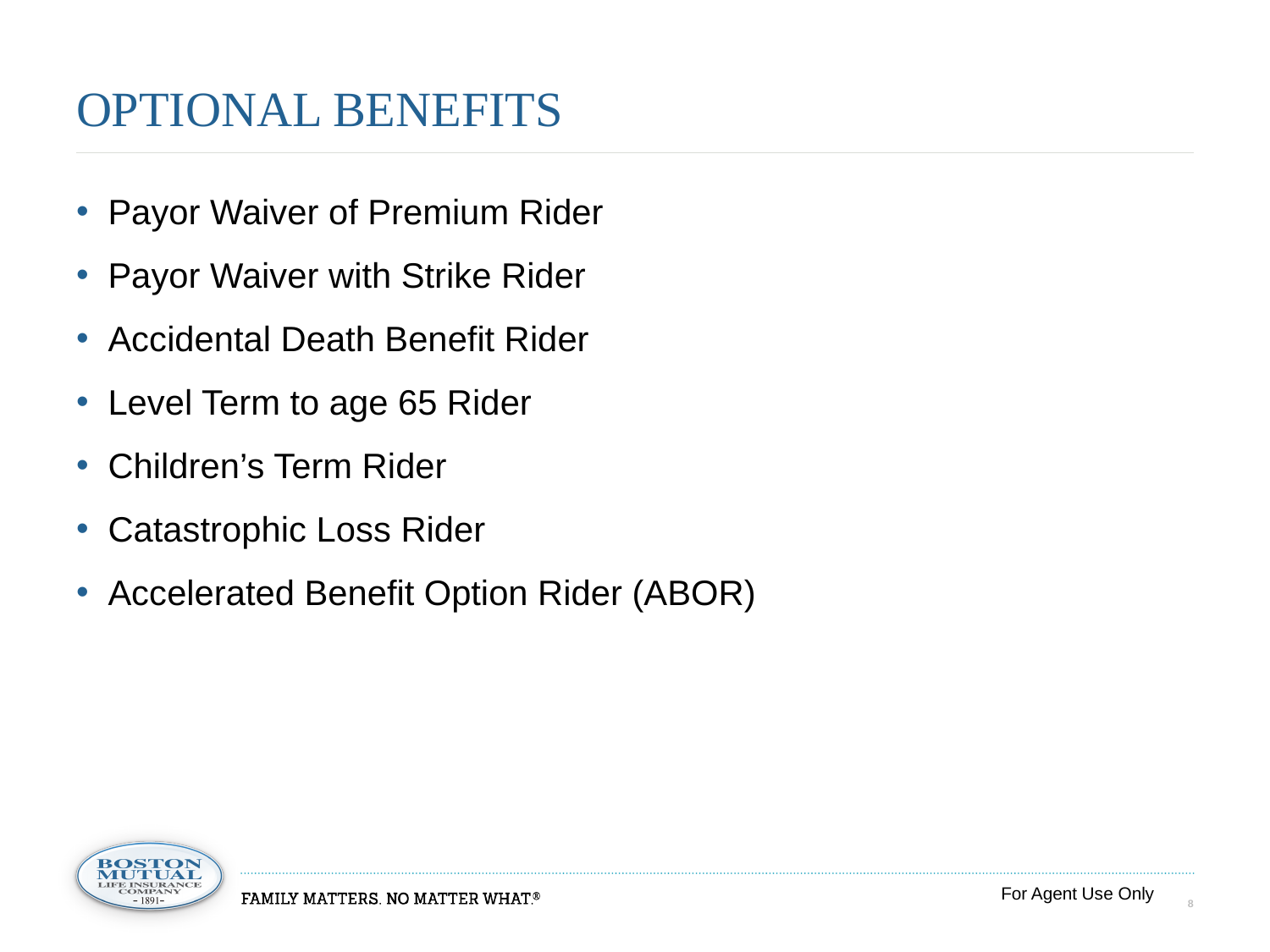

# Optional benefits
Payor Waiver of Premium Rider
Payor Waiver with Strike Rider
Accidental Death Benefit Rider
Level Term to age 65 Rider
Children’s Term Rider
Catastrophic Loss Rider
Accelerated Benefit Option Rider (ABOR)
For Agent Use Only